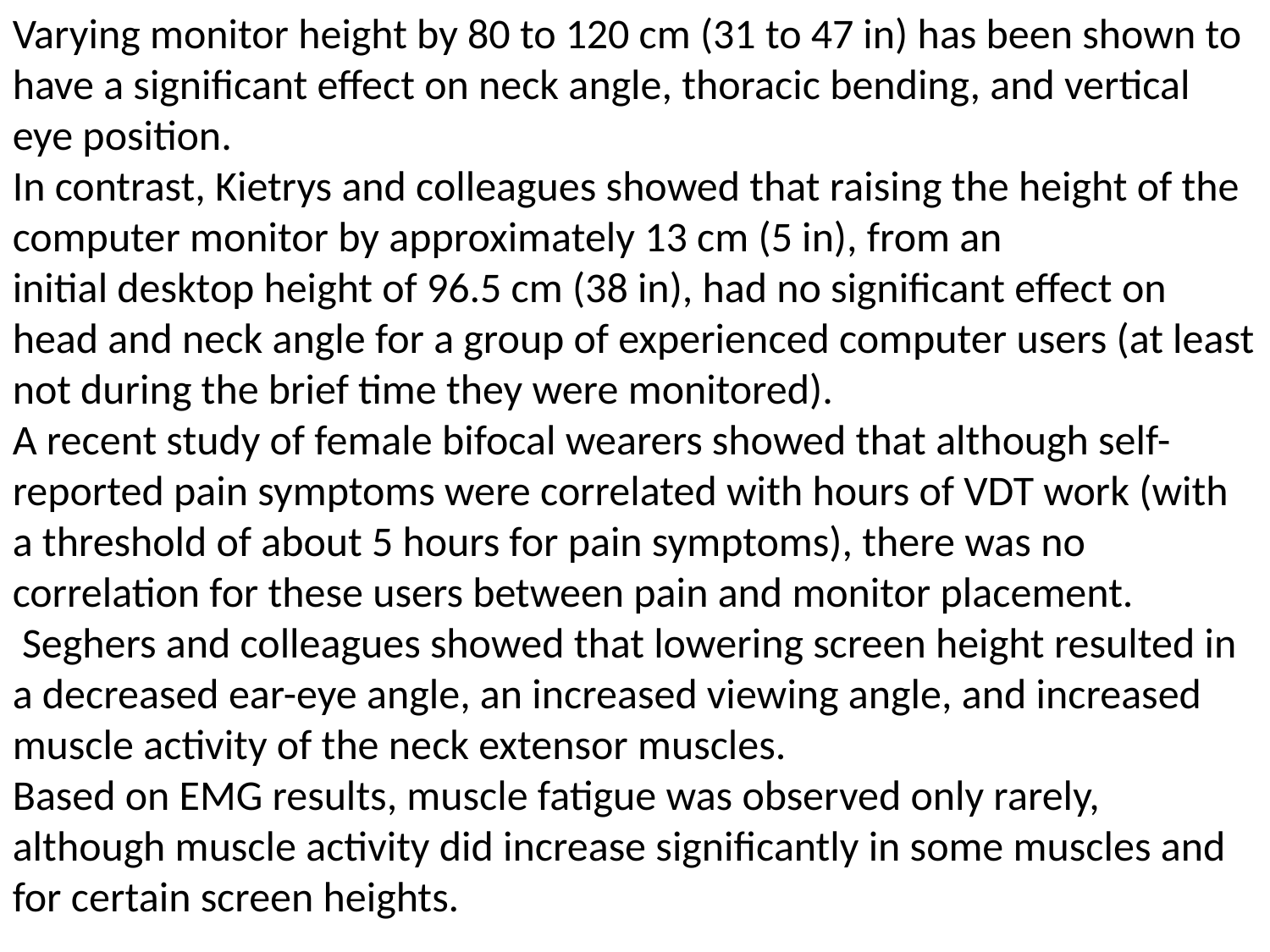

Varying monitor height by 80 to 120 cm (31 to 47 in) has been shown to have a significant effect on neck angle, thoracic bending, and vertical eye position.
In contrast, Kietrys and colleagues showed that raising the height of the computer monitor by approximately 13 cm (5 in), from an
initial desktop height of 96.5 cm (38 in), had no significant effect on head and neck angle for a group of experienced computer users (at least not during the brief time they were monitored).
A recent study of female bifocal wearers showed that although self-reported pain symptoms were correlated with hours of VDT work (with a threshold of about 5 hours for pain symptoms), there was no correlation for these users between pain and monitor placement.
 Seghers and colleagues showed that lowering screen height resulted in a decreased ear-eye angle, an increased viewing angle, and increased muscle activity of the neck extensor muscles.
Based on EMG results, muscle fatigue was observed only rarely, although muscle activity did increase significantly in some muscles and for certain screen heights.